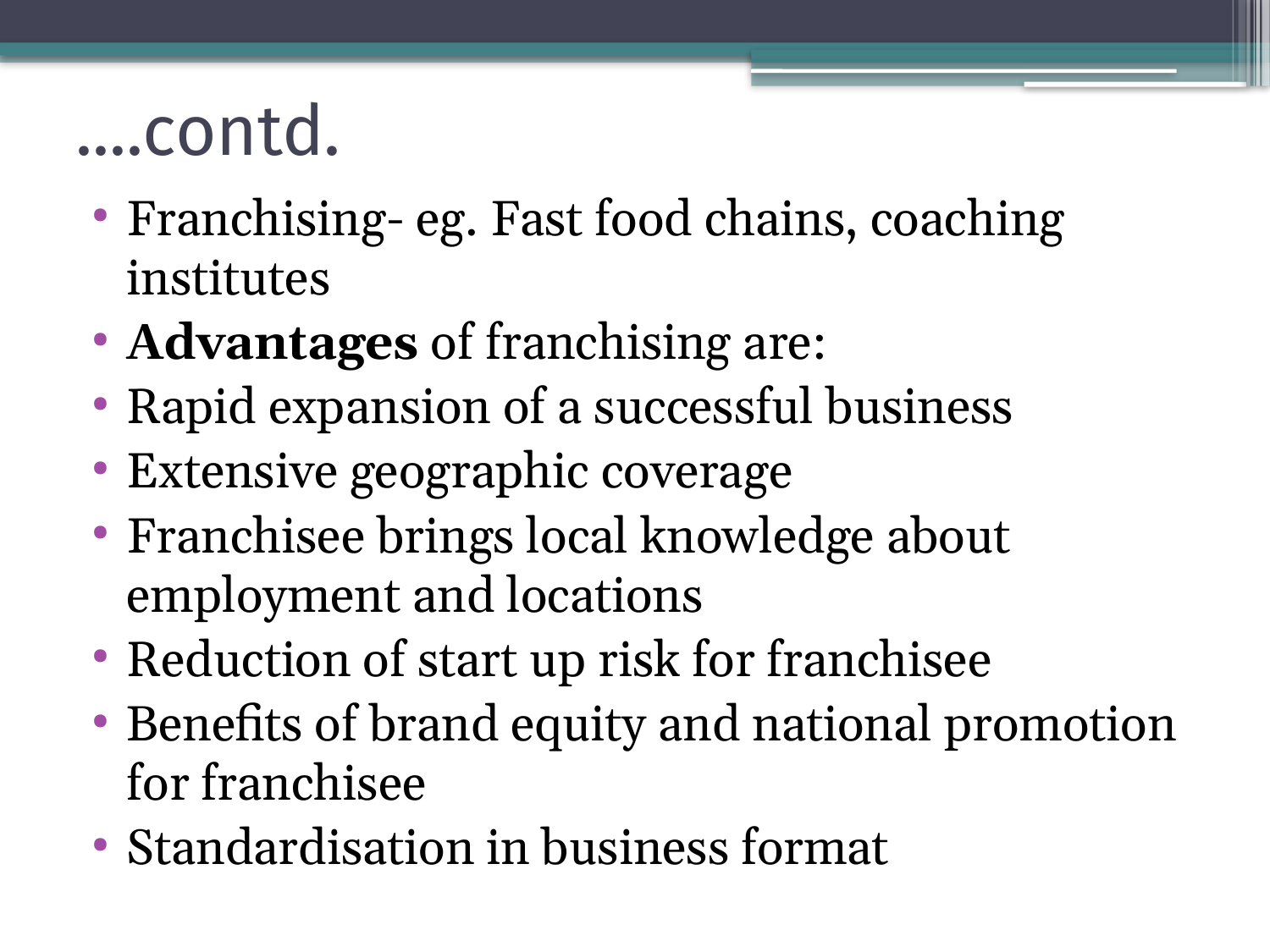

# ....contd.
Franchising- eg. Fast food chains, coaching institutes
Advantages of franchising are:
Rapid expansion of a successful business
Extensive geographic coverage
Franchisee brings local knowledge about employment and locations
Reduction of start up risk for franchisee
Benefits of brand equity and national promotion for franchisee
Standardisation in business format